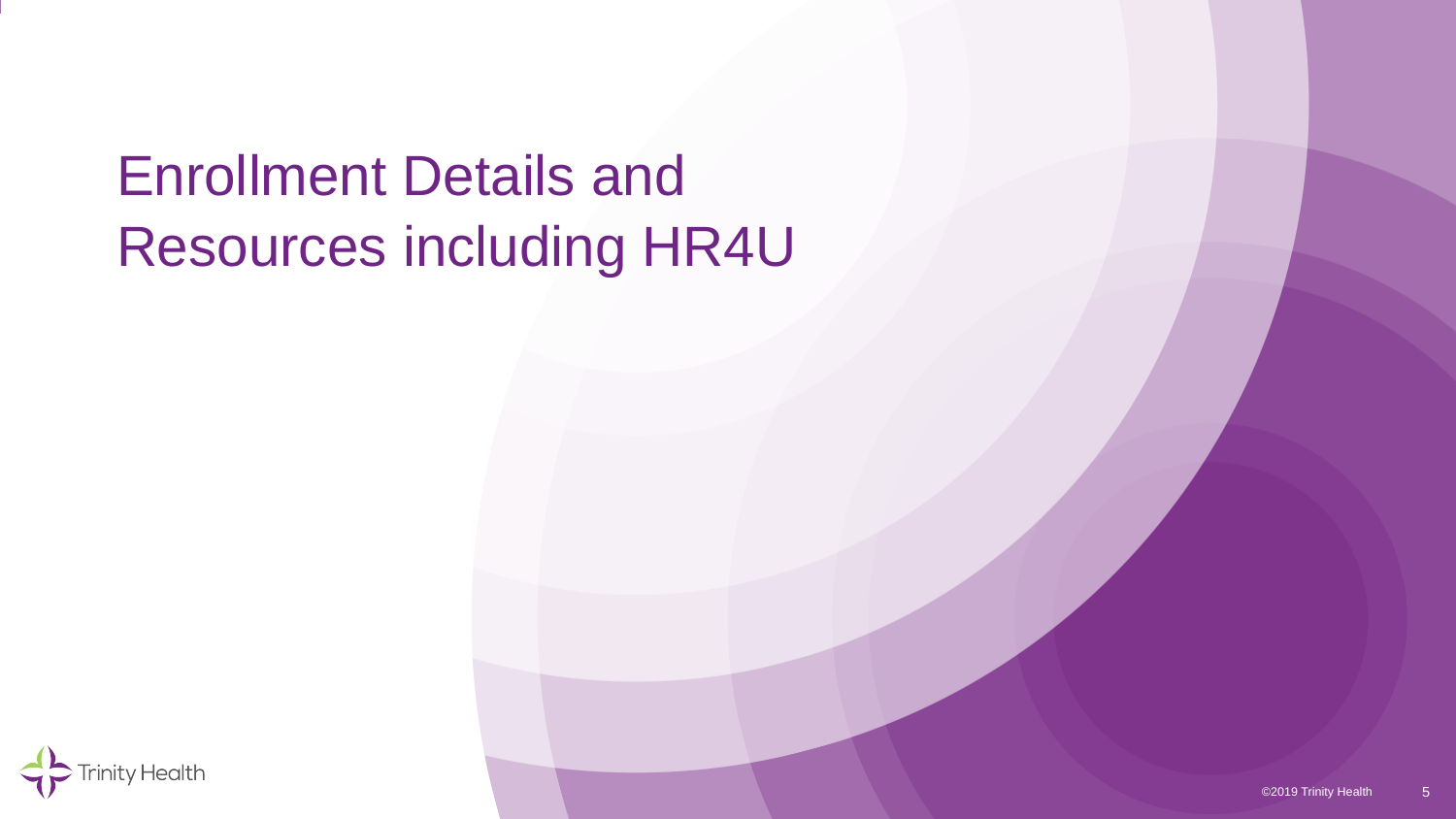

# Enrollment Details and Resources including HR4U
5
©2019 Trinity Health